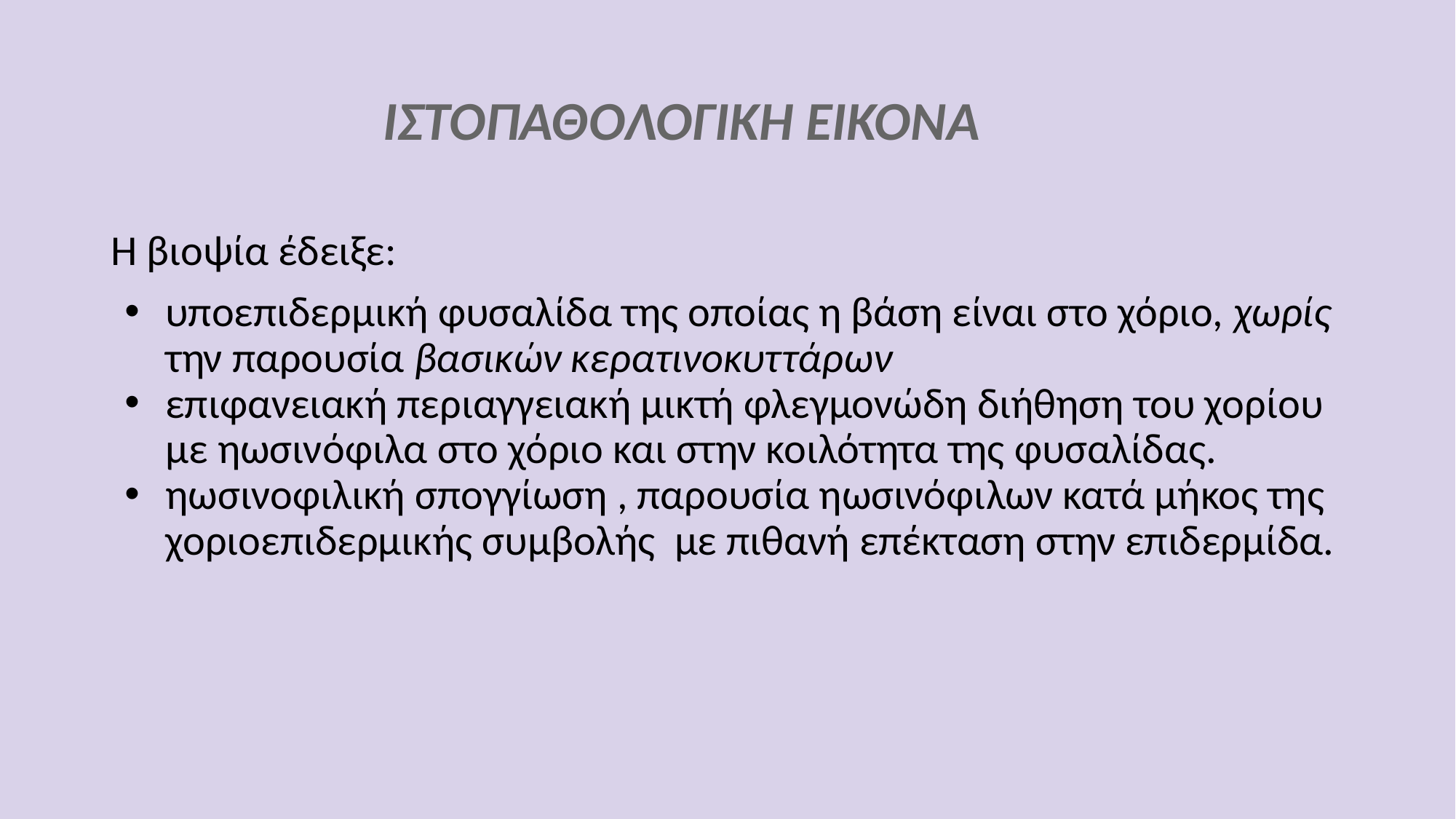

# ΙΣΤΟΠΑΘΟΛΟΓΙΚΗ ΕΙΚΟΝΑ
Η βιοψία έδειξε:
υποεπιδερμική φυσαλίδα της οποίας η βάση είναι στο χόριο, χωρίς την παρουσία βασικών κερατινοκυττάρων
επιφανειακή περιαγγειακή μικτή φλεγμονώδη διήθηση του χορίου με ηωσινόφιλα στο χόριο και στην κοιλότητα της φυσαλίδας.
ηωσινοφιλική σπογγίωση , παρουσία ηωσινόφιλων κατά μήκος της χοριοεπιδερμικής συμβολής  με πιθανή επέκταση στην επιδερμίδα.